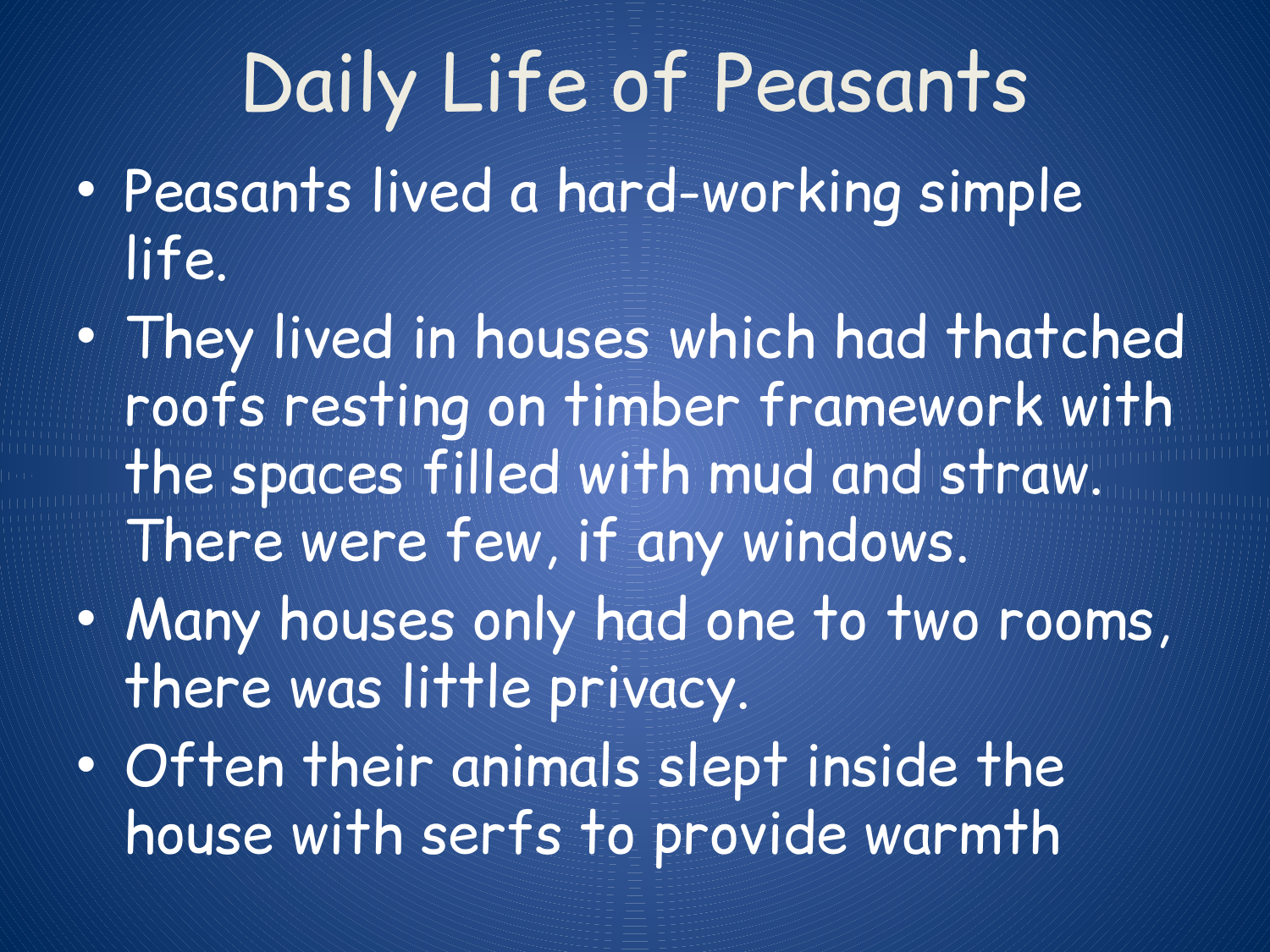

# Daily Life of Peasants
Peasants lived a hard-working simple life.
They lived in houses which had thatched roofs resting on timber framework with the spaces filled with mud and straw. There were few, if any windows.
Many houses only had one to two rooms, there was little privacy.
Often their animals slept inside the house with serfs to provide warmth